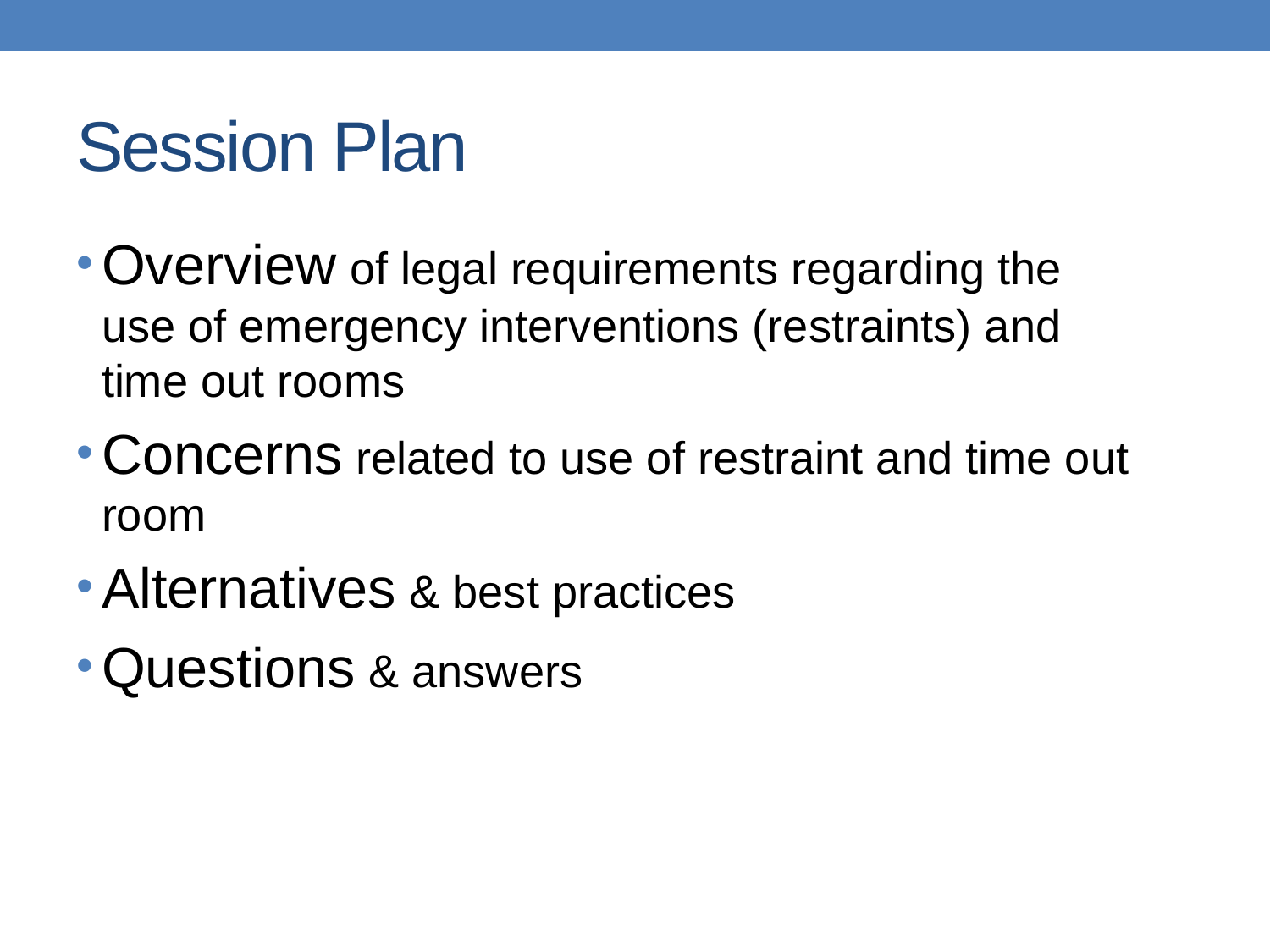

# Session Plan
Overview of legal requirements regarding the use of emergency interventions (restraints) and time out rooms
Concerns related to use of restraint and time out room
Alternatives & best practices
Questions & answers